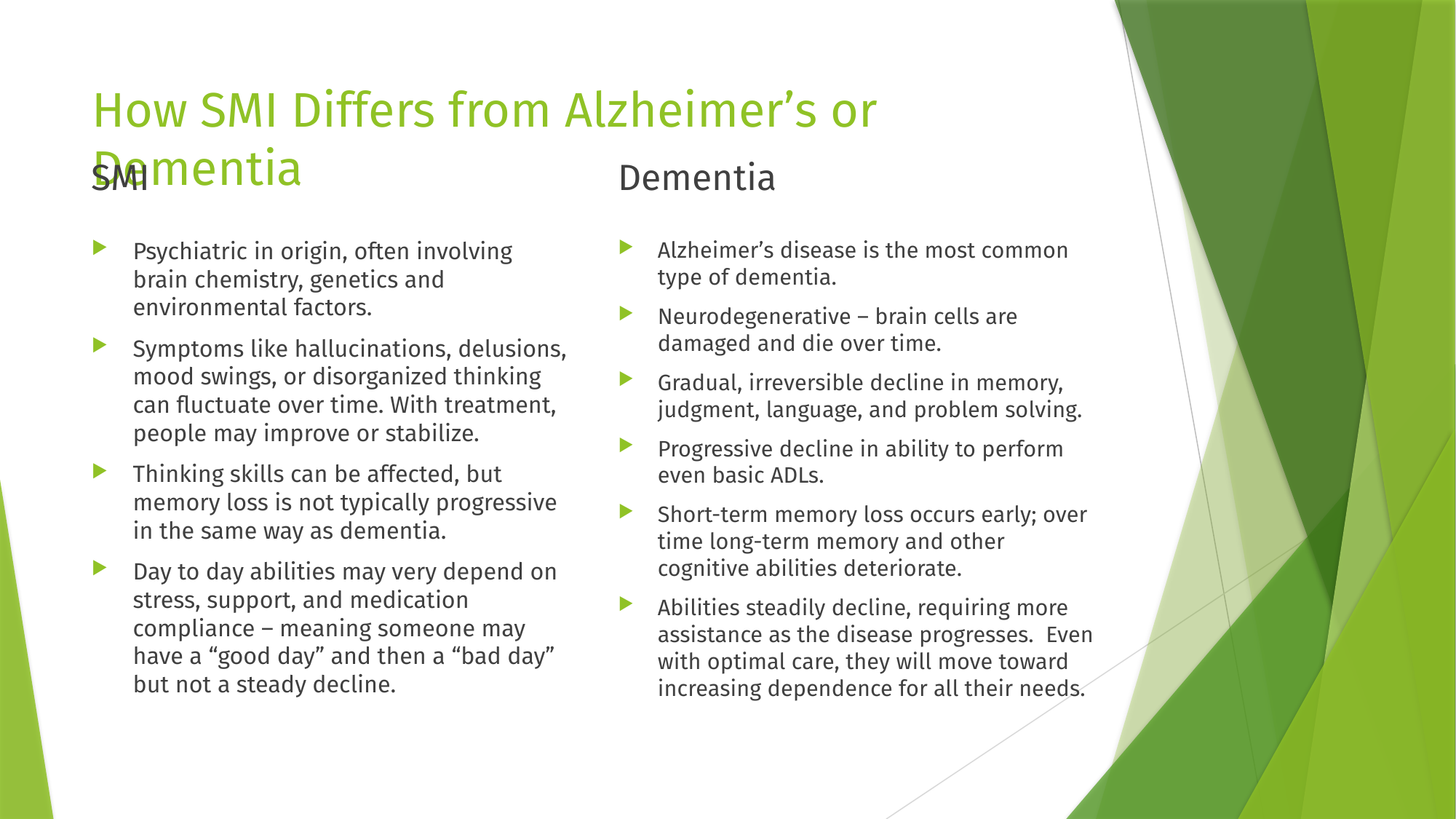

# How SMI Differs from Alzheimer’s or Dementia
SMI
Dementia
Psychiatric in origin, often involving brain chemistry, genetics and environmental factors.
Symptoms like hallucinations, delusions, mood swings, or disorganized thinking can fluctuate over time. With treatment, people may improve or stabilize.
Thinking skills can be affected, but memory loss is not typically progressive in the same way as dementia.
Day to day abilities may very depend on stress, support, and medication compliance – meaning someone may have a “good day” and then a “bad day” but not a steady decline.
Alzheimer’s disease is the most common type of dementia.
Neurodegenerative – brain cells are damaged and die over time.
Gradual, irreversible decline in memory, judgment, language, and problem solving.
Progressive decline in ability to perform even basic ADLs.
Short-term memory loss occurs early; over time long-term memory and other cognitive abilities deteriorate.
Abilities steadily decline, requiring more assistance as the disease progresses.  Even with optimal care, they will move toward increasing dependence for all their needs.